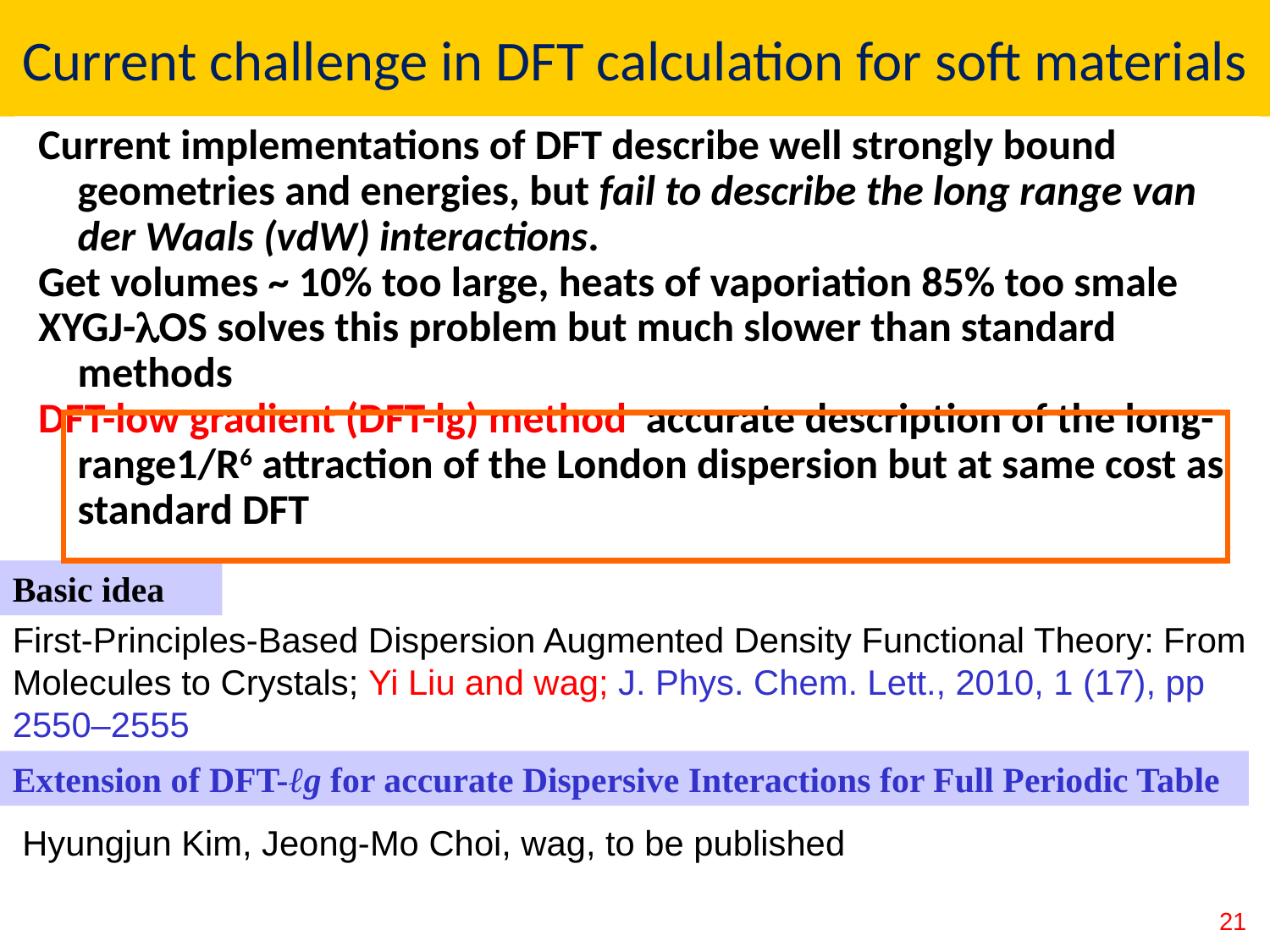

# Current challenge in DFT calculation for soft materials
Current implementations of DFT describe well strongly bound geometries and energies, but fail to describe the long range van der Waals (vdW) interactions.
Get volumes ~ 10% too large, heats of vaporiation 85% too smale
XYGJ-λOS solves this problem but much slower than standard methods
DFT-low gradient (DFT-lg) method  accurate description of the long-range1/R6 attraction of the London dispersion but at same cost as standard DFT

Basic idea
First-Principles-Based Dispersion Augmented Density Functional Theory: From Molecules to Crystals; Yi Liu and wag; J. Phys. Chem. Lett., 2010, 1 (17), pp 2550–2555
Extension of DFT-ℓg for accurate Dispersive Interactions for Full Periodic Table
Hyungjun Kim, Jeong-Mo Choi, wag, to be published
21